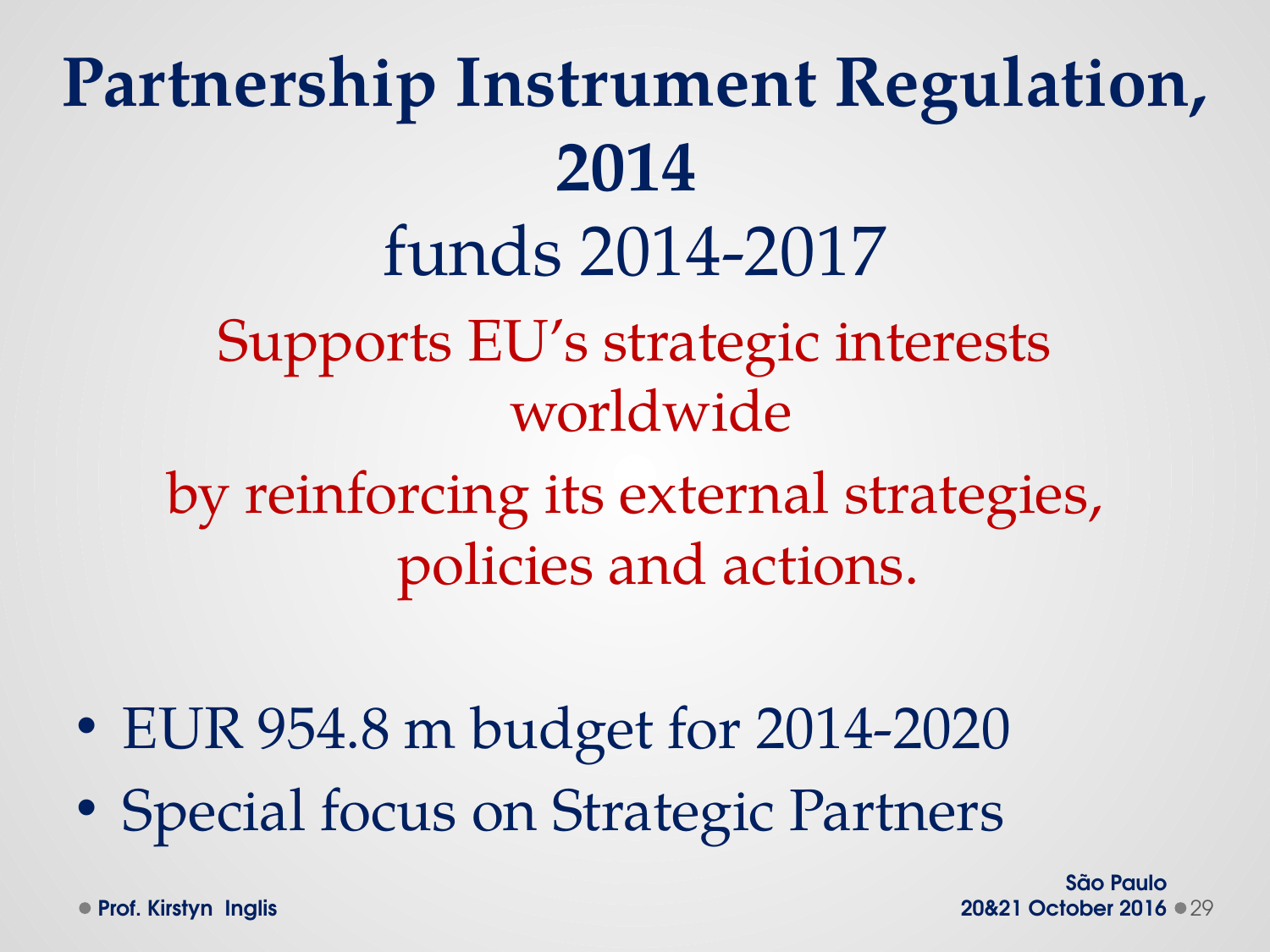

# Partnership Instrument Regulation, 2014 funds 2014-2017
Supports EU’s strategic interests worldwide
by reinforcing its external strategies, policies and actions.

EUR 954.8 m budget for 2014-2020
Special focus on Strategic Partners

Prof. Kirstyn  Inglis
São Paulo
20&21 October 2016

29